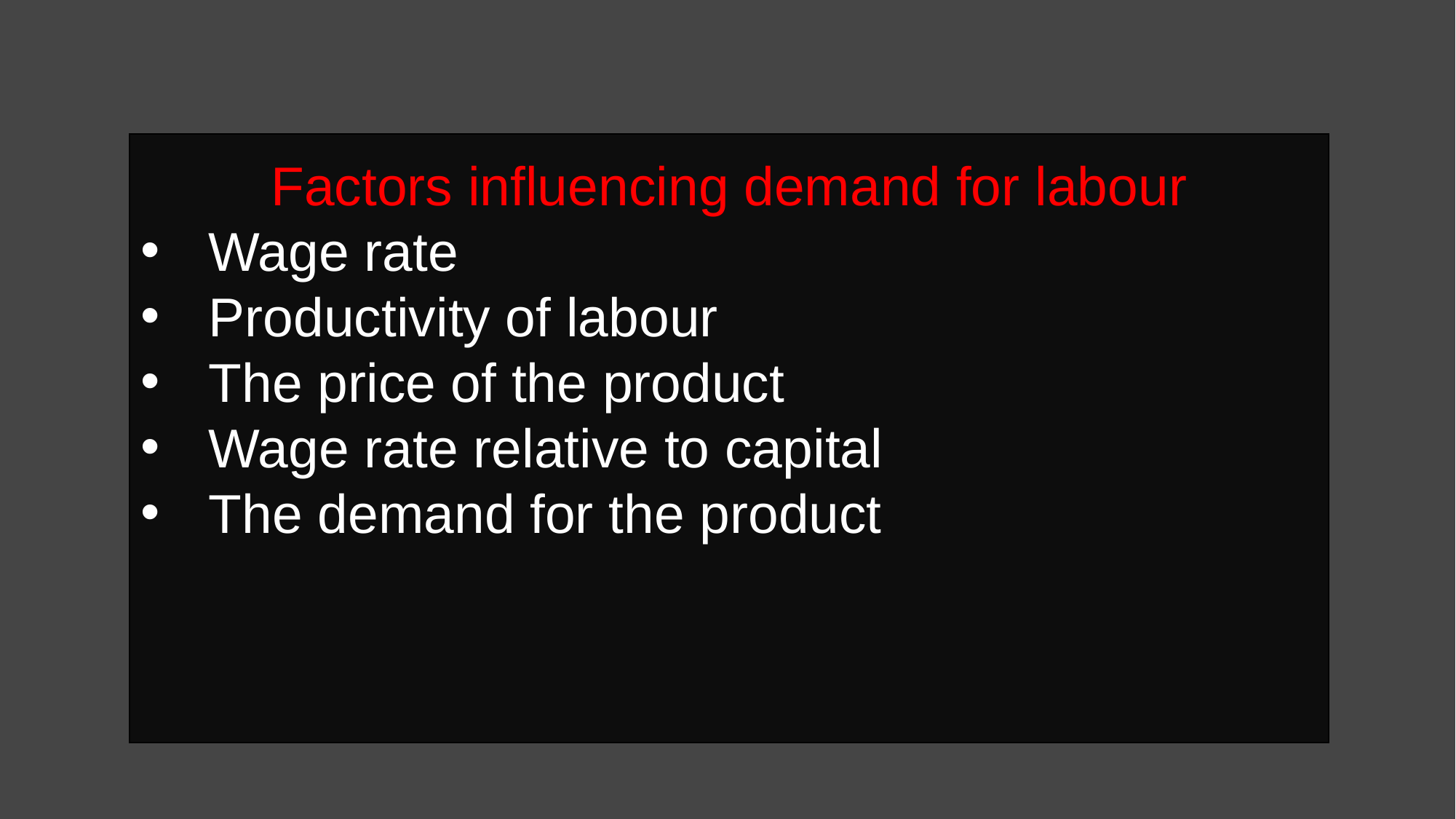

Factors influencing demand for labour
Wage rate
Productivity of labour
The price of the product
Wage rate relative to capital
The demand for the product